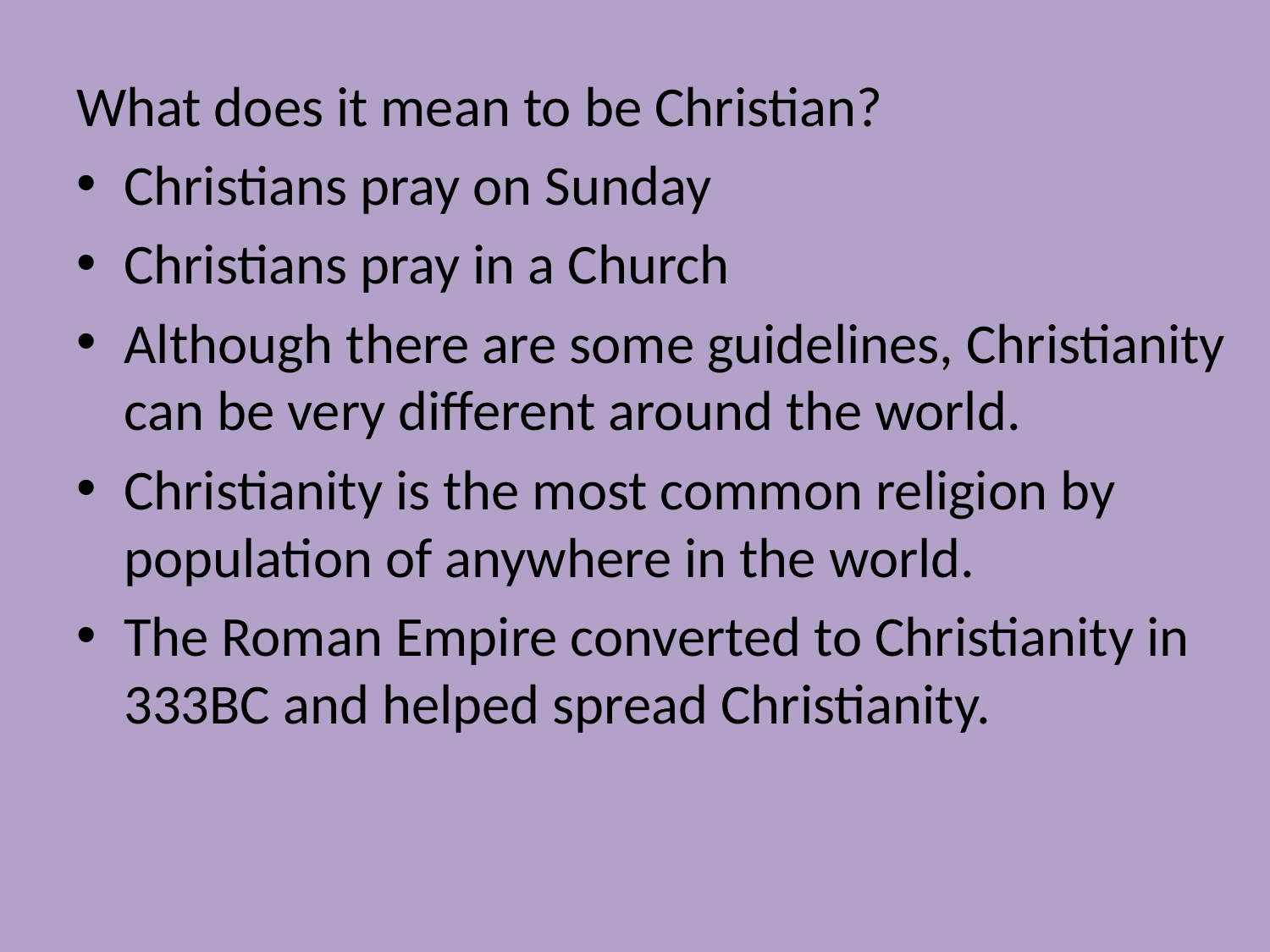

What does it mean to be Christian?
Christians pray on Sunday
Christians pray in a Church
Although there are some guidelines, Christianity can be very different around the world.
Christianity is the most common religion by population of anywhere in the world.
The Roman Empire converted to Christianity in 333BC and helped spread Christianity.